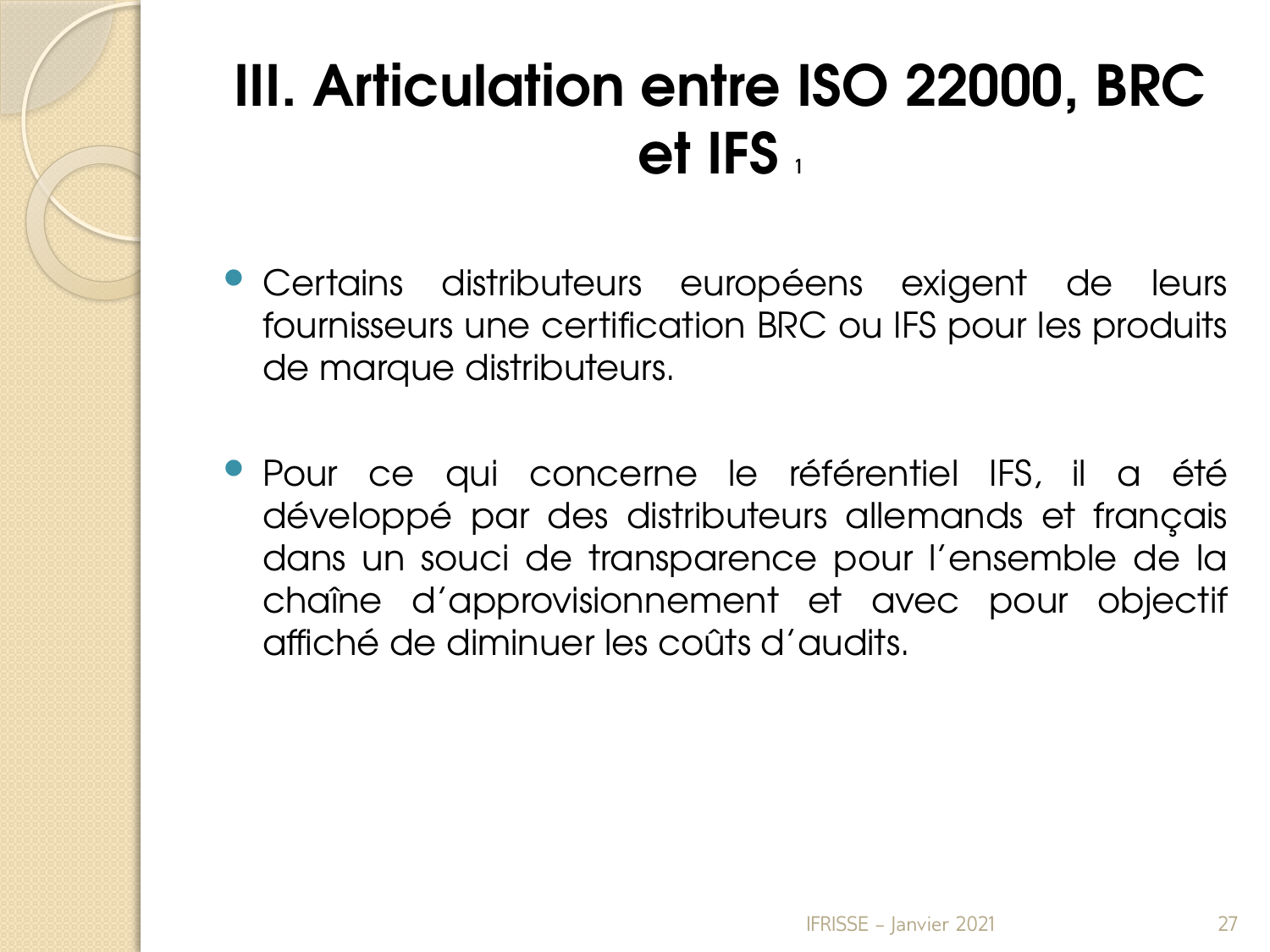

# III. Articulation entre ISO 22000, BRC et IFS 1

Certains distributeurs européens exigent de leurs fournisseurs une certification BRC ou IFS pour les produits de marque distributeurs.

Pour ce qui concerne le référentiel IFS, il a été développé par des distributeurs allemands et français dans un souci de transparence pour l’ensemble de la chaîne d’approvisionnement et avec pour objectif affiché de diminuer les coûts d’audits.

IFRISSE – Janvier 2021
27